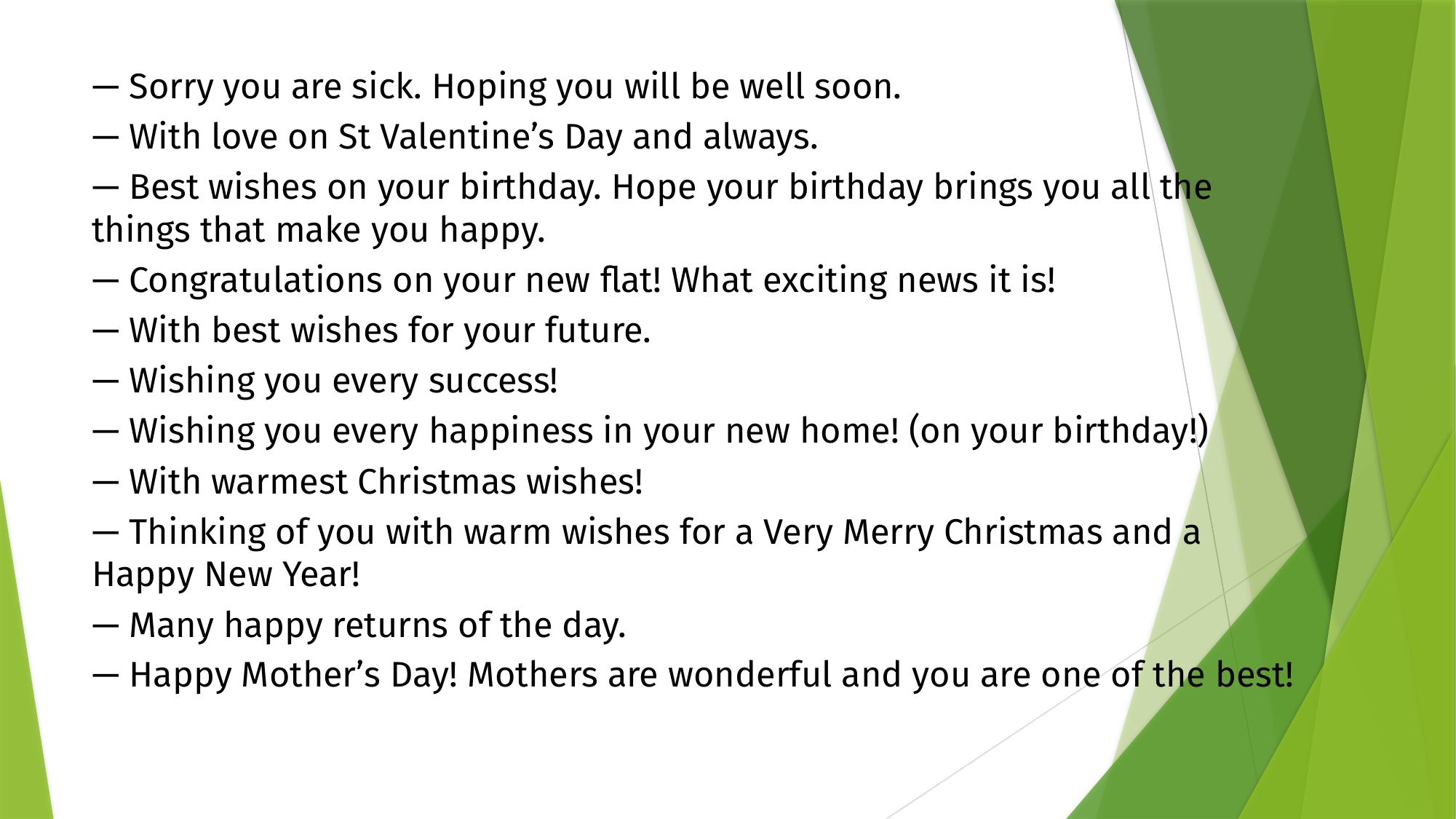

# Divide into 2 groups:
— Sorry you are sick. Hoping you will be well soon.
— With love on St Valentine’s Day and always.
— Best wishes on your birthday. Hope your birthday brings you all the things that make you happy.
— Congratulations on your new flat! What exciting news it is!
— With best wishes for your future.
— Wishing you every success!
— Wishing you every happiness in your new home! (on your birthday!)
— With warmest Christmas wishes!
— Thinking of you with warm wishes for a Very Merry Christmas and a Happy New Year!
— Many happy returns of the day.
— Happy Mother’s Day! Mothers are wonderful and you are one of the best!